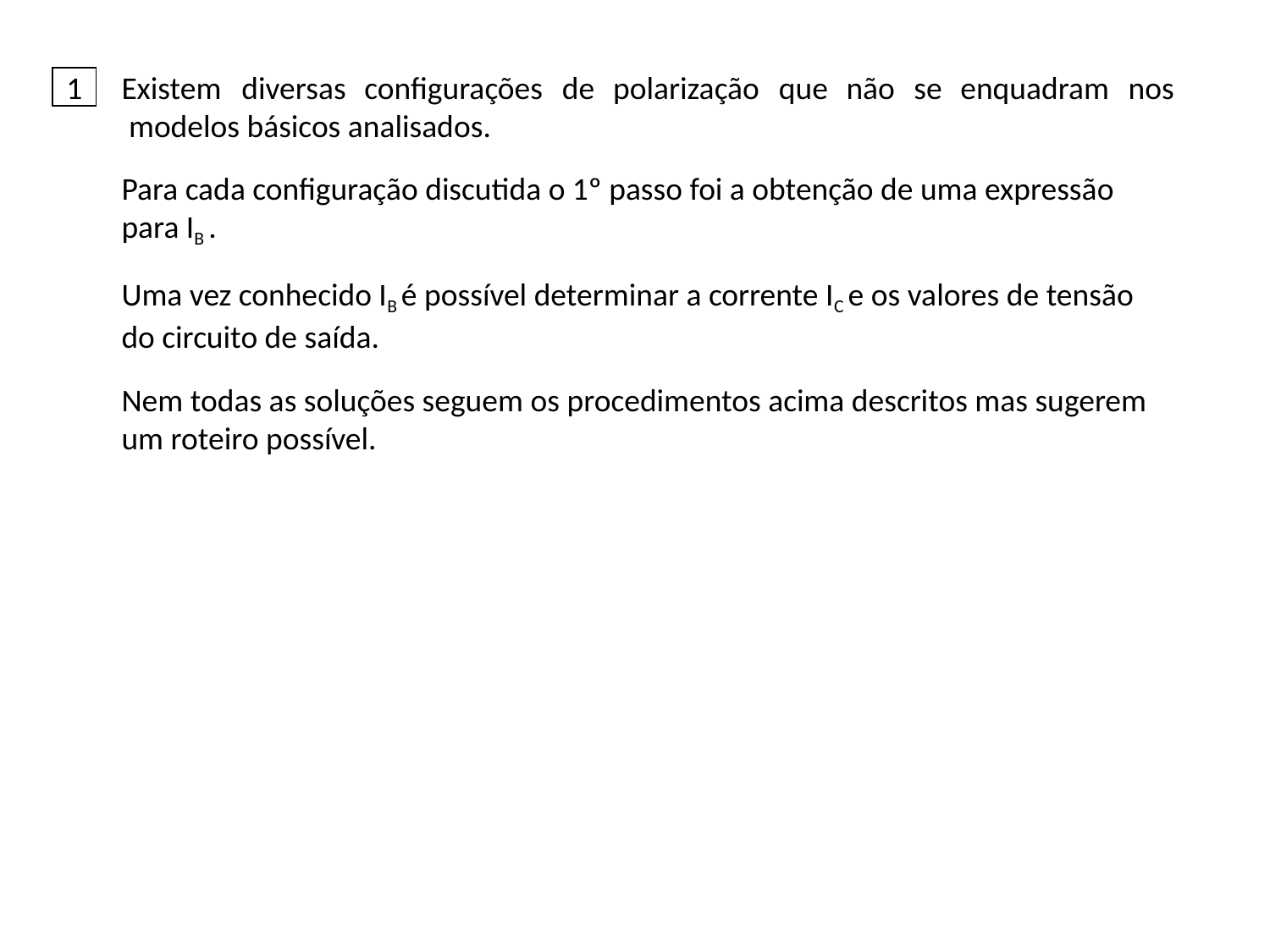

1
Existem	diversas	configurações	de	polarização	que	não	se	enquadram	nos  modelos básicos analisados.
Para cada configuração discutida o 1º passo foi a obtenção de uma expressão  para IB .
Uma vez conhecido IB é possível determinar a corrente IC e os valores de tensão  do circuito de saída.
Nem todas as soluções seguem os procedimentos acima descritos mas sugerem  um roteiro possível.